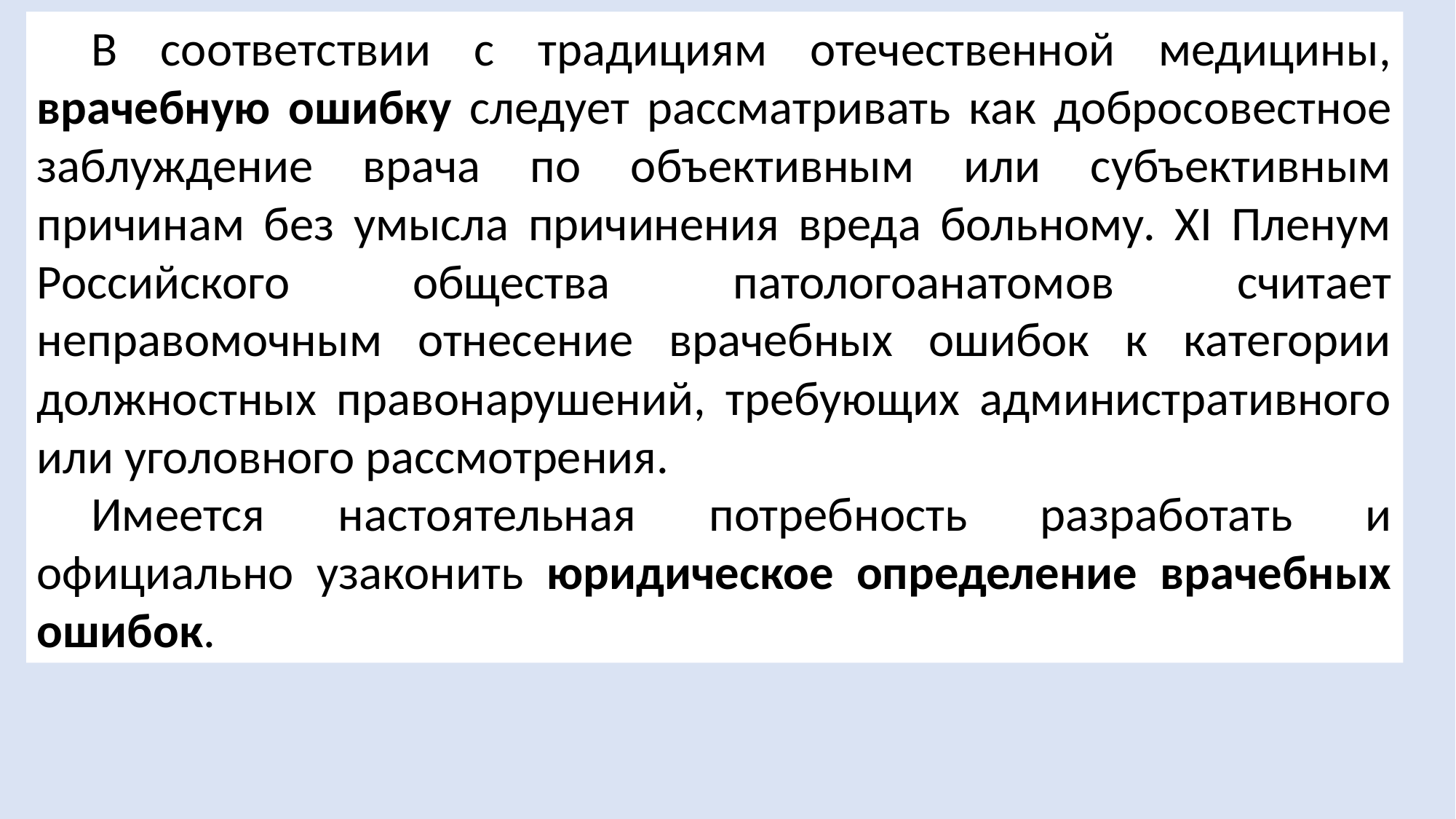

В соответствии с традициям отечественной медицины, врачебную ошибку следует рассматривать как добросовестное заблуждение врача по объективным или субъективным причинам без умысла причинения вреда больному. XI Пленум Российского общества патологоанатомов считает неправомочным отнесение врачебных ошибок к категории должностных правонарушений, требующих административного или уголовного рассмотрения.
Имеется настоятельная потребность разработать и официально узаконить юридическое определение врачебных ошибок.